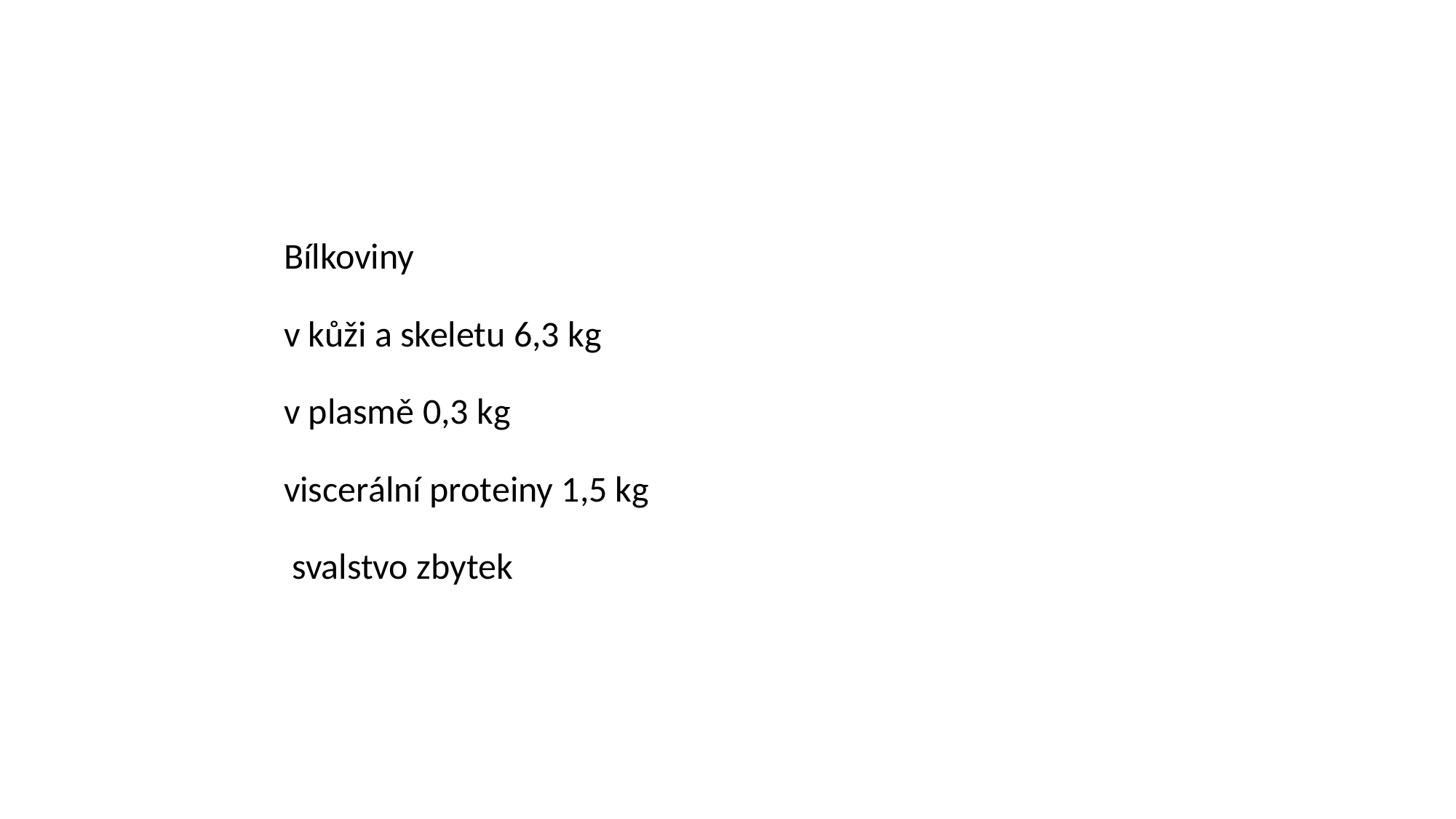

#

Bílkoviny
v kůži a skeletu 6,3 kg
v plasmě 0,3 kg
viscerální proteiny 1,5 kg
 svalstvo zbytek